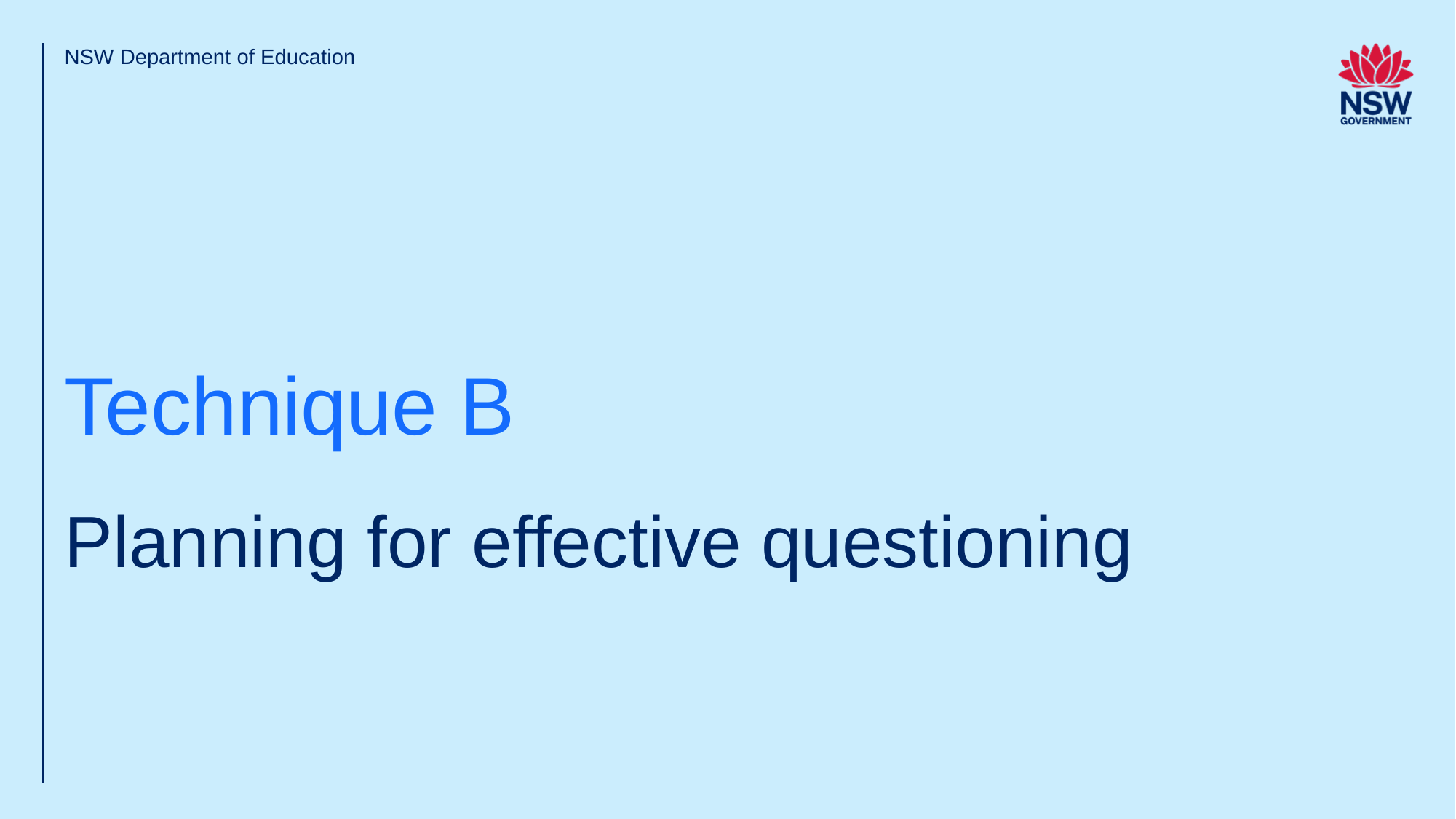

NSW Department of Education

Technique B
# Planning for effective questioning